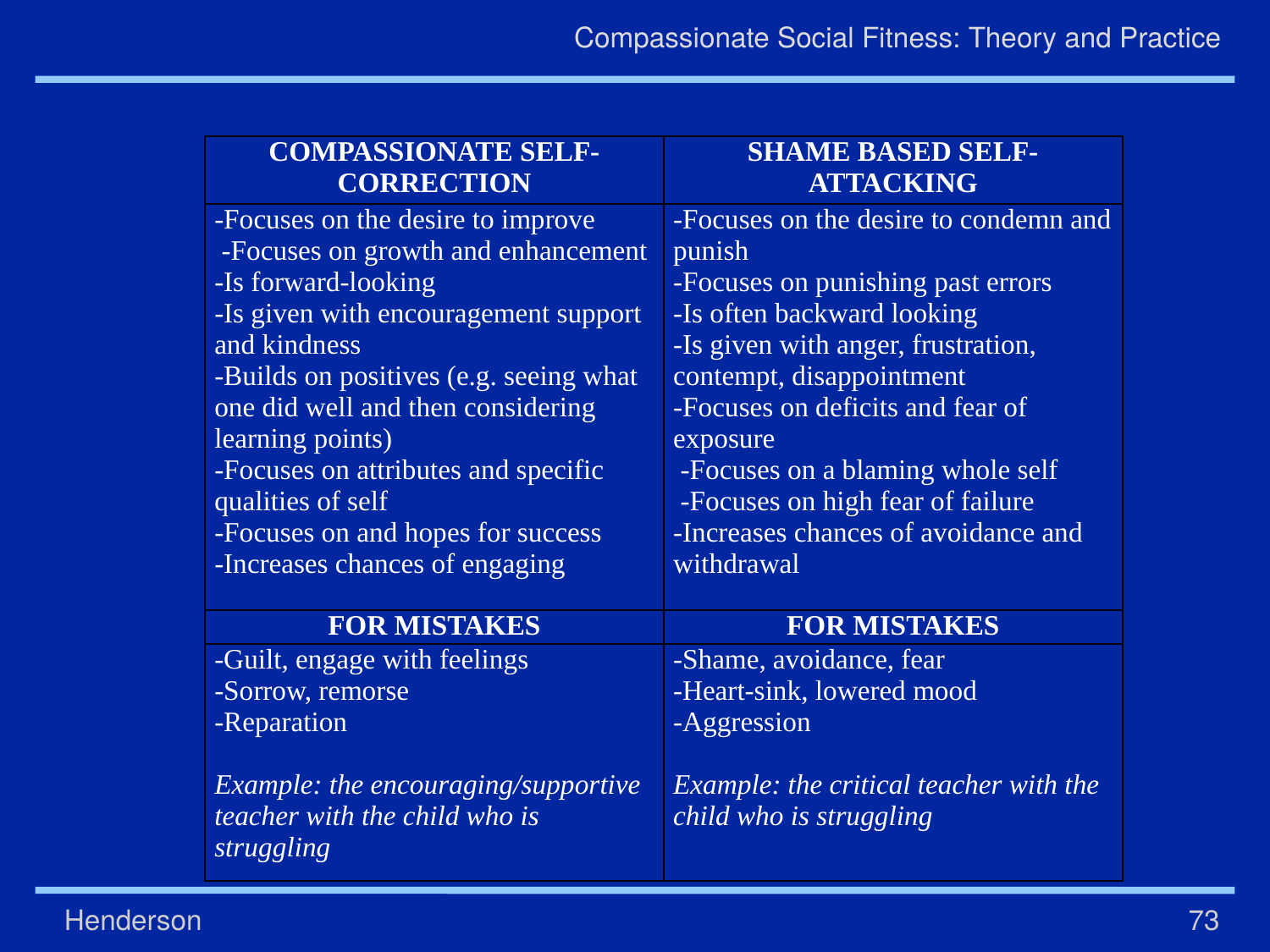

| COMPASSIONATE SELF-CORRECTION | SHAME BASED SELF-ATTACKING |
| --- | --- |
| -Focuses on the desire to improve  -Focuses on growth and enhancement -Is forward-looking -Is given with encouragement support and kindness -Builds on positives (e.g. seeing what one did well and then considering learning points) -Focuses on attributes and specific qualities of self -Focuses on and hopes for success -Increases chances of engaging | -Focuses on the desire to condemn and punish -Focuses on punishing past errors -Is often backward looking -Is given with anger, frustration, contempt, disappointment -Focuses on deficits and fear of exposure  -Focuses on a blaming whole self  -Focuses on high fear of failure -Increases chances of avoidance and withdrawal |
| FOR MISTAKES | FOR MISTAKES |
| -Guilt, engage with feelings -Sorrow, remorse -Reparation   Example: the encouraging/supportive teacher with the child who is struggling | -Shame, avoidance, fear -Heart-sink, lowered mood -Aggression   Example: the critical teacher with the child who is struggling |